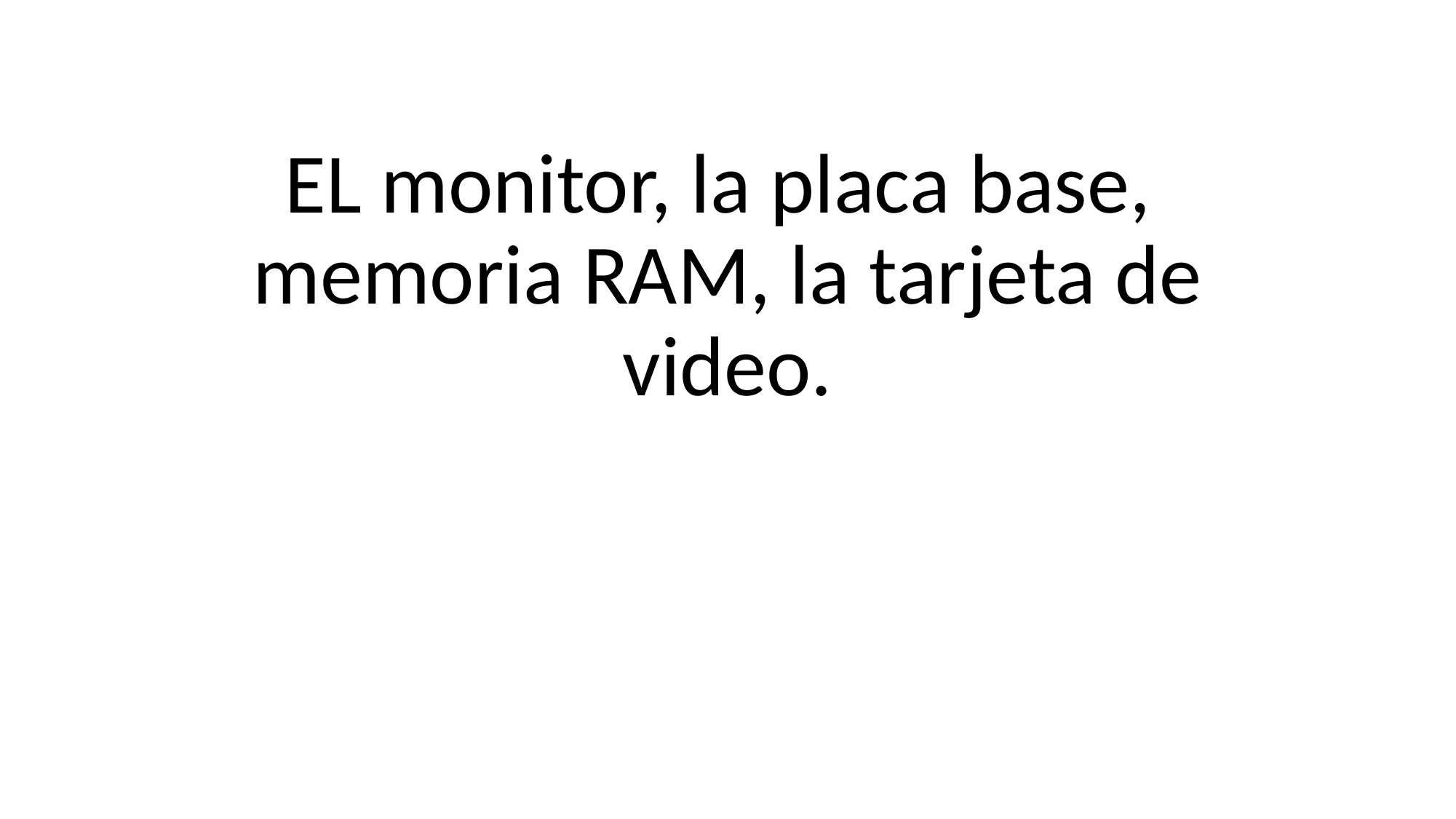

# EL monitor, la placa base, memoria RAM, la tarjeta de video.